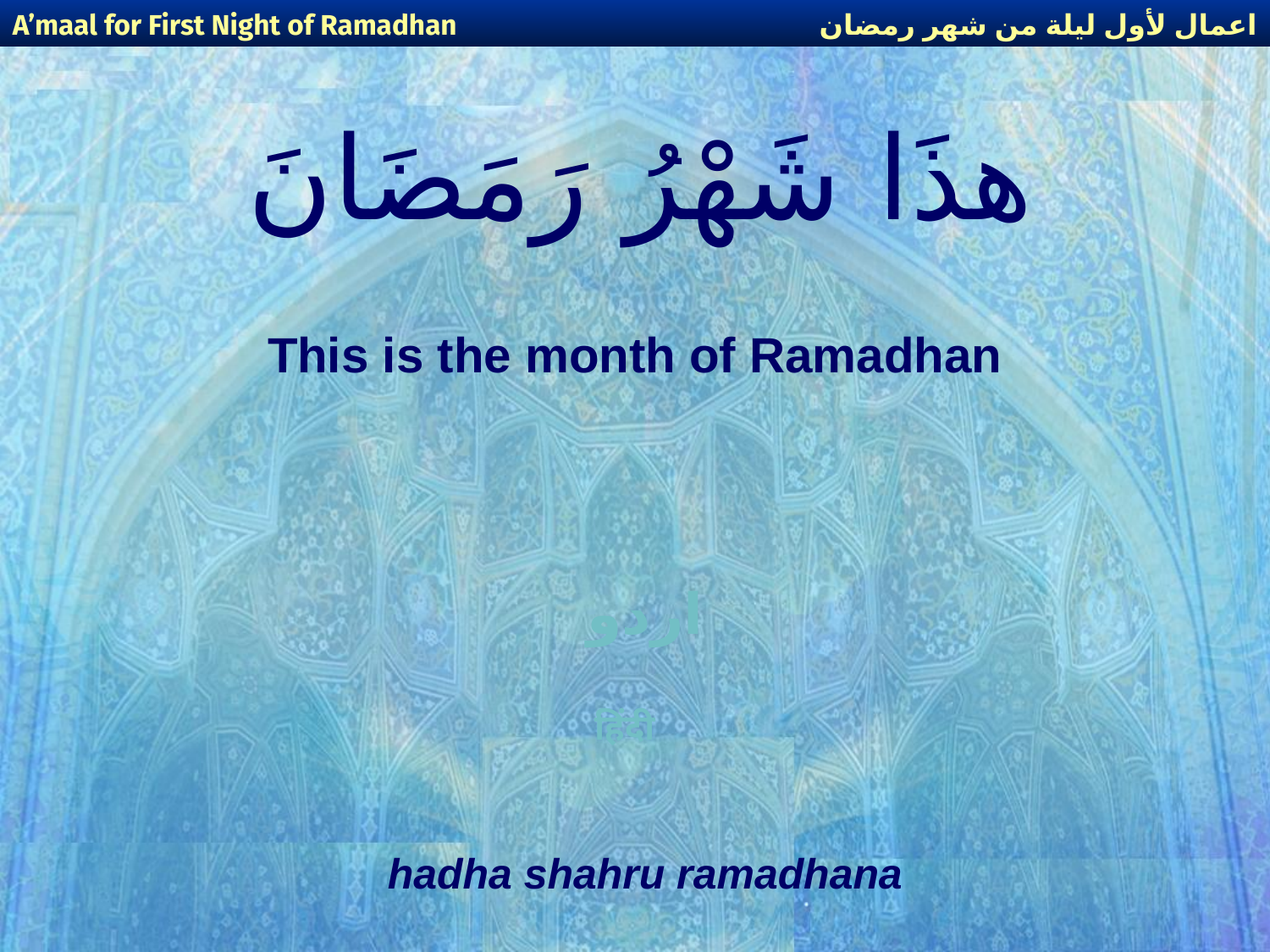

اعمال لأول ليلة من شهر رمضان
A’maal for First Night of Ramadhan
# هذَا شَهْرُ رَمَضَانَ
This is the month of Ramadhan
اردو
हिंदी
hadha shahru ramadhana